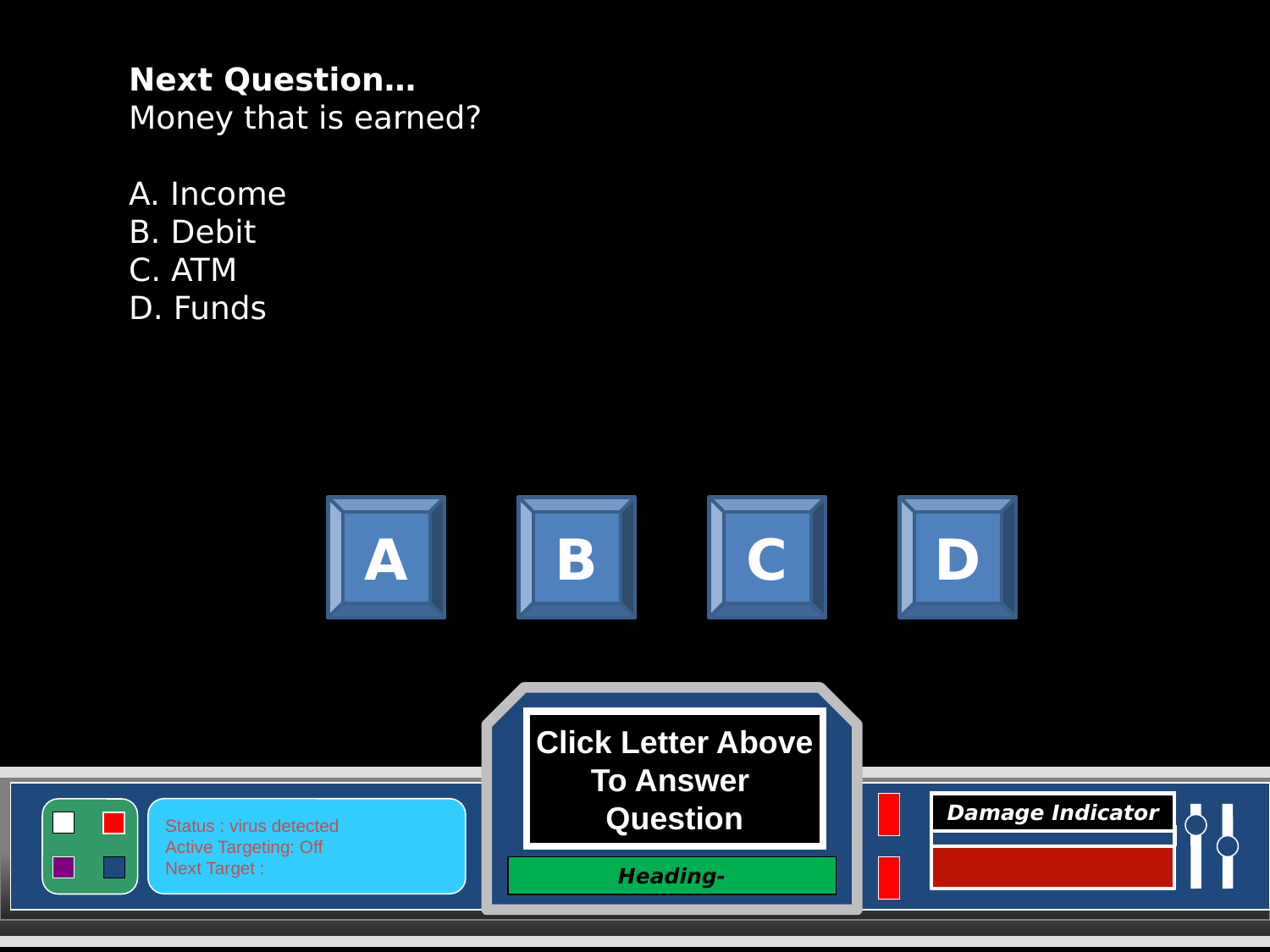

Next Question…
Money that is earned?

A. Income
B. Debit
C. ATM
D. Funds
Great Job! Click here to keep going.
A
B
C
D

Click Letter Above
To Answer
Question

Damage Indicator
Status : virus detected
Active Targeting: Off
Next Target :

Heading-